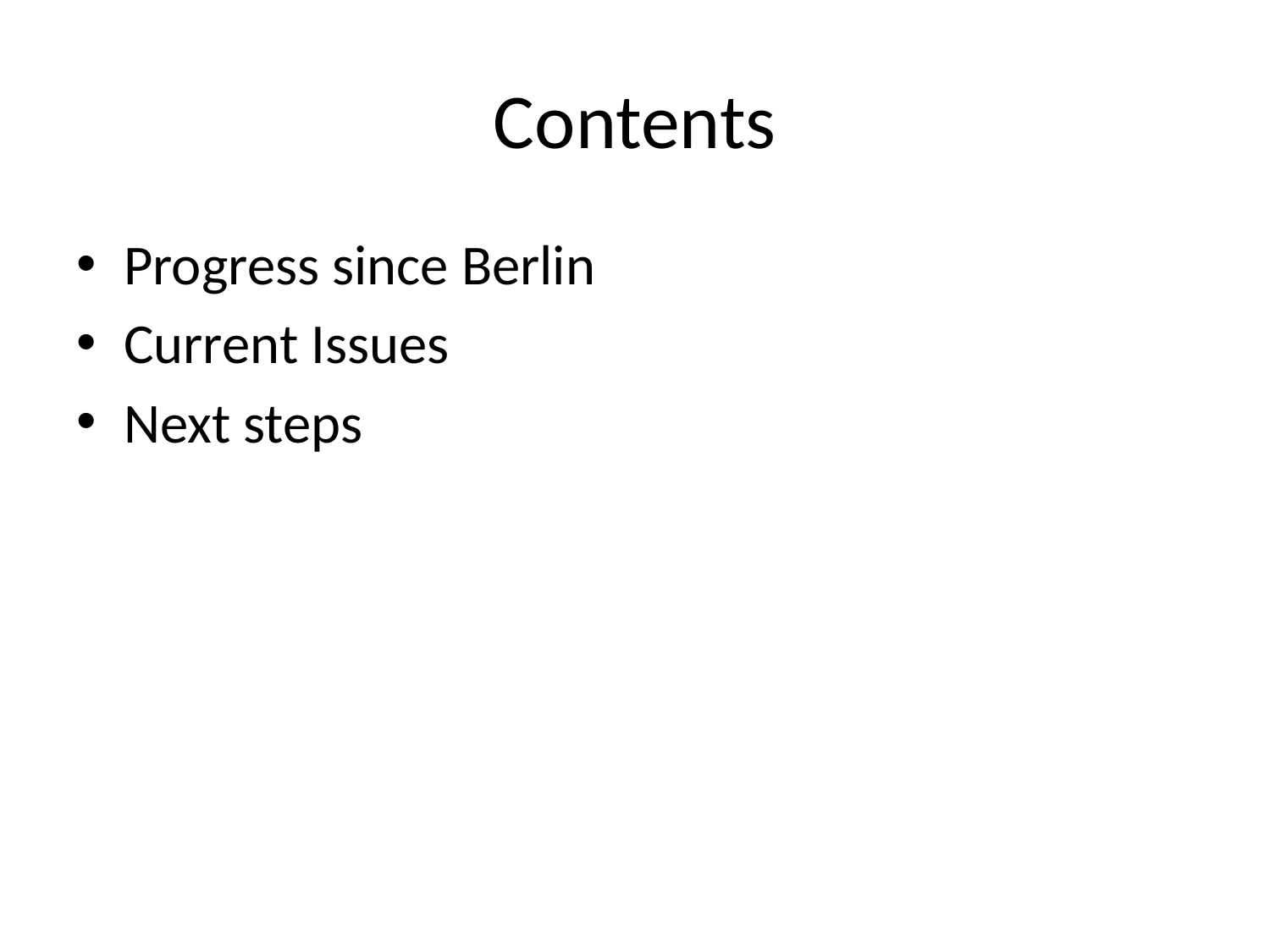

# Contents
Progress since Berlin
Current Issues
Next steps